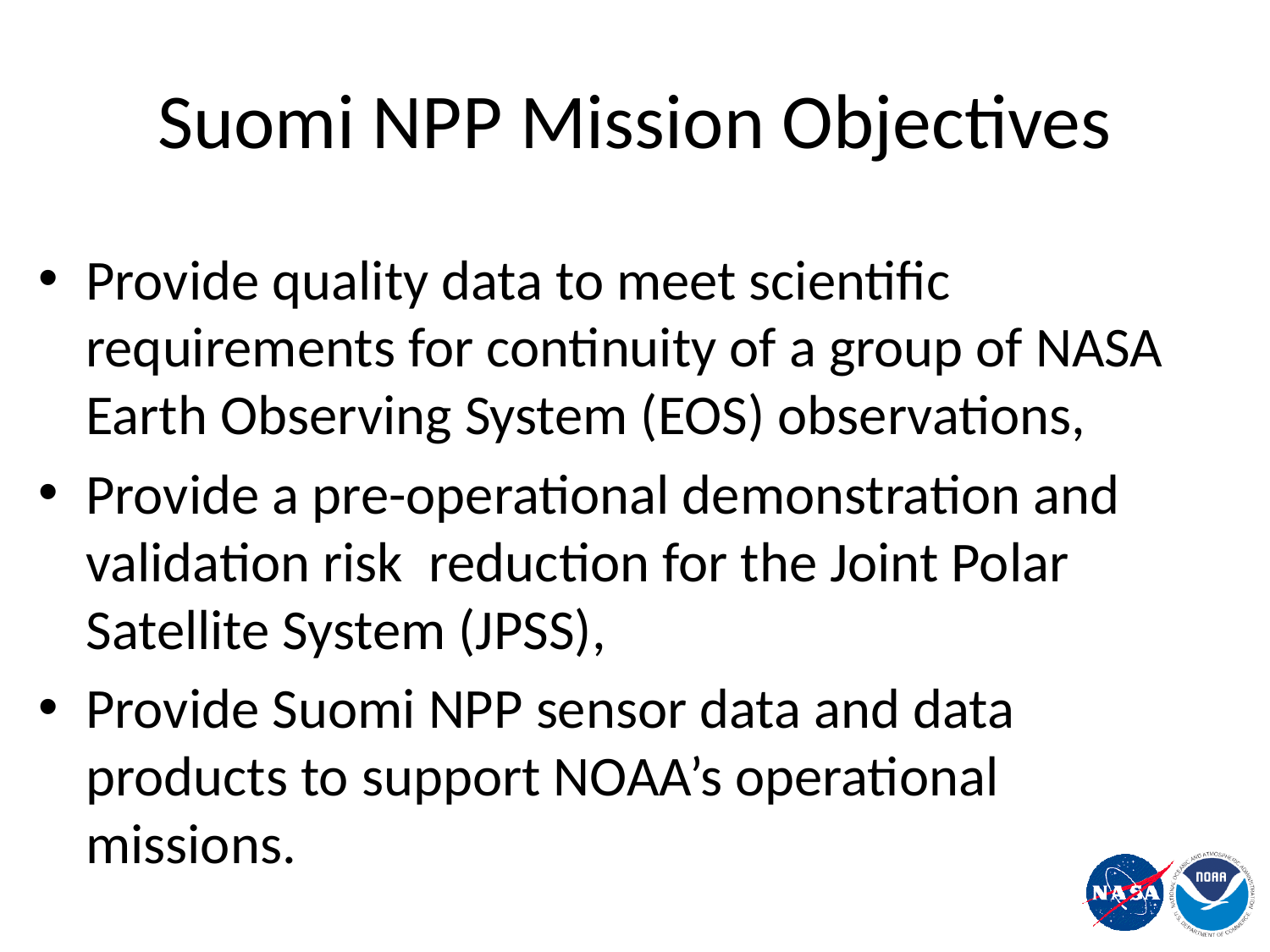

# Suomi NPP Mission Objectives
Provide quality data to meet scientific requirements for continuity of a group of NASA Earth Observing System (EOS) observations,
Provide a pre-operational demonstration and validation risk  reduction for the Joint Polar Satellite System (JPSS),
Provide Suomi NPP sensor data and data products to support NOAA’s operational missions.